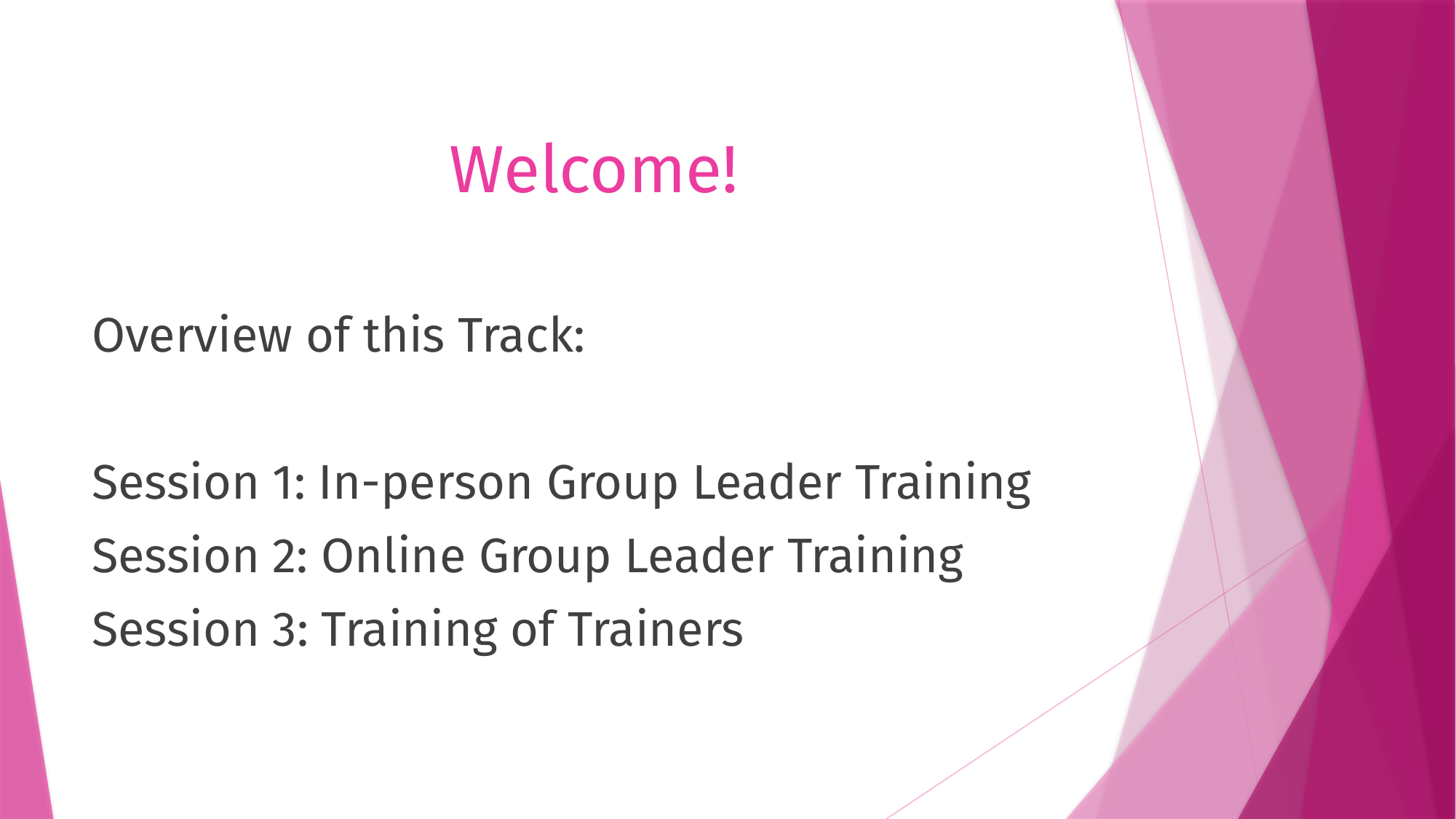

# Welcome!
Overview of this Track:

Session 1: In-person Group Leader Training
Session 2: Online Group Leader Training
Session 3: Training of Trainers